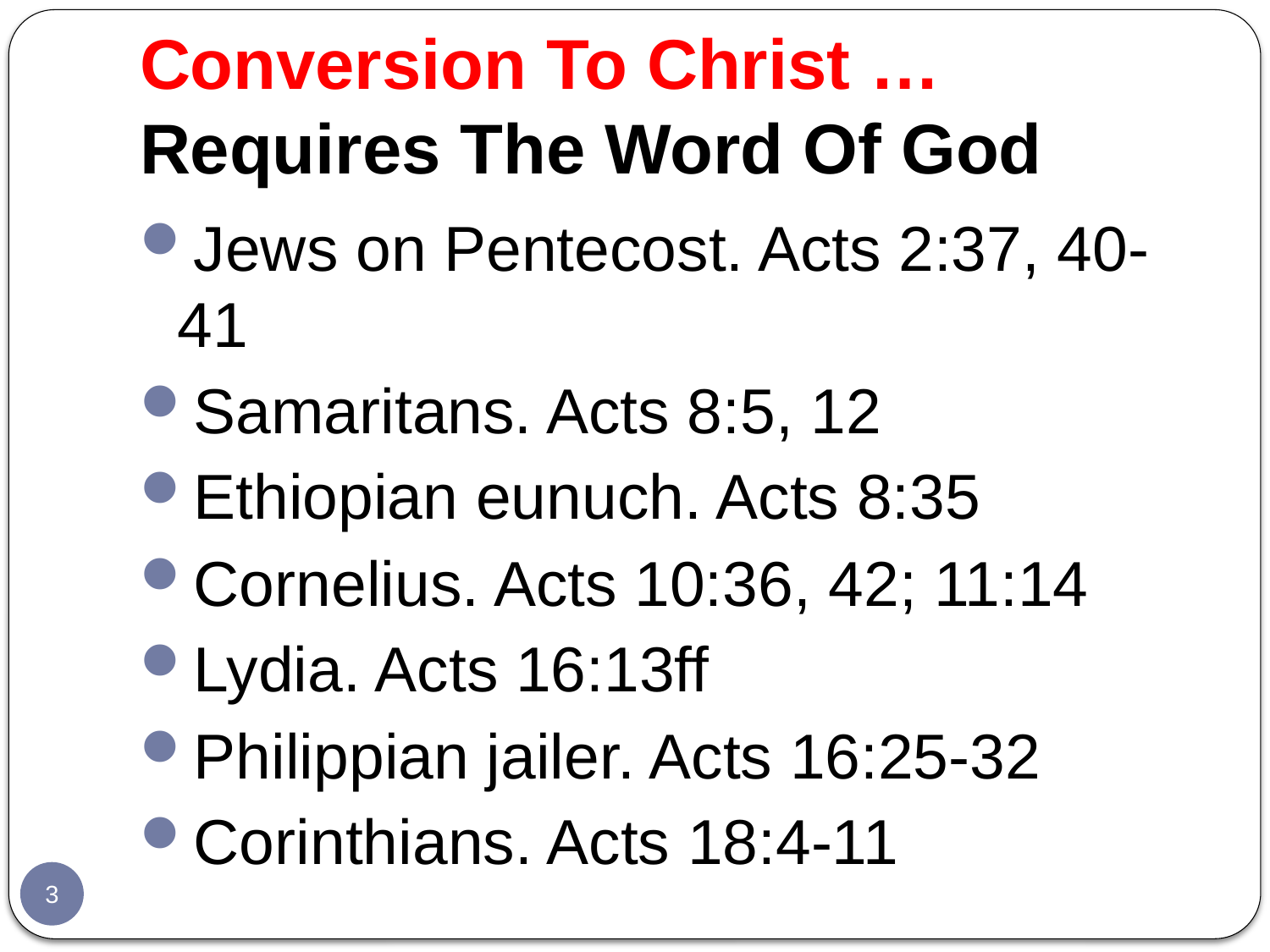

# Conversion To Christ … Requires The Word Of God
Jews on Pentecost. Acts 2:37, 40-41
Samaritans. Acts 8:5, 12
Ethiopian eunuch. Acts 8:35
Cornelius. Acts 10:36, 42; 11:14
Lydia. Acts 16:13ff
Philippian jailer. Acts 16:25-32
Corinthians. Acts 18:4-11
3